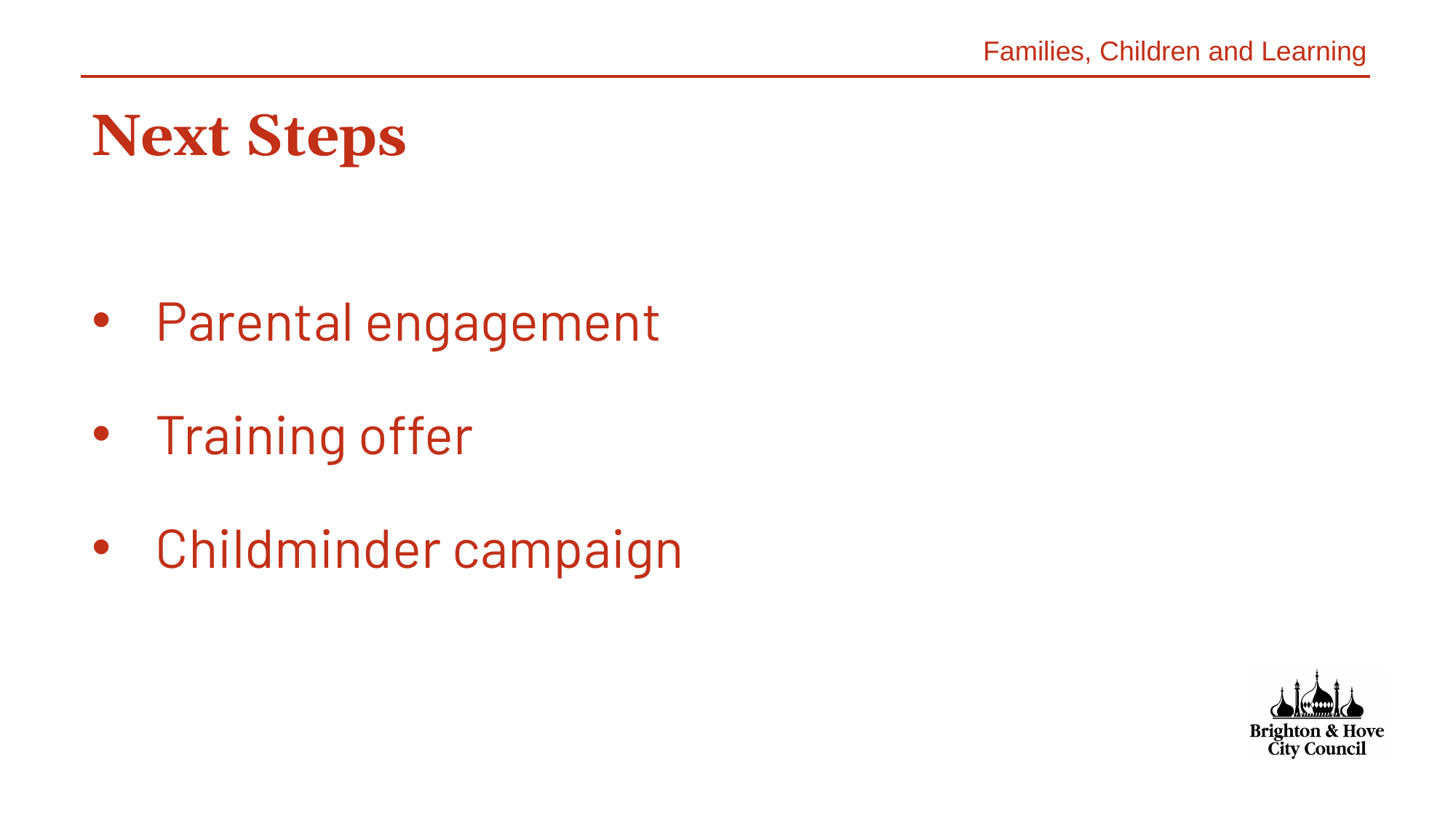

Families, Children and Learning
Next Steps
Parental engagement
Training offer
Childminder campaign